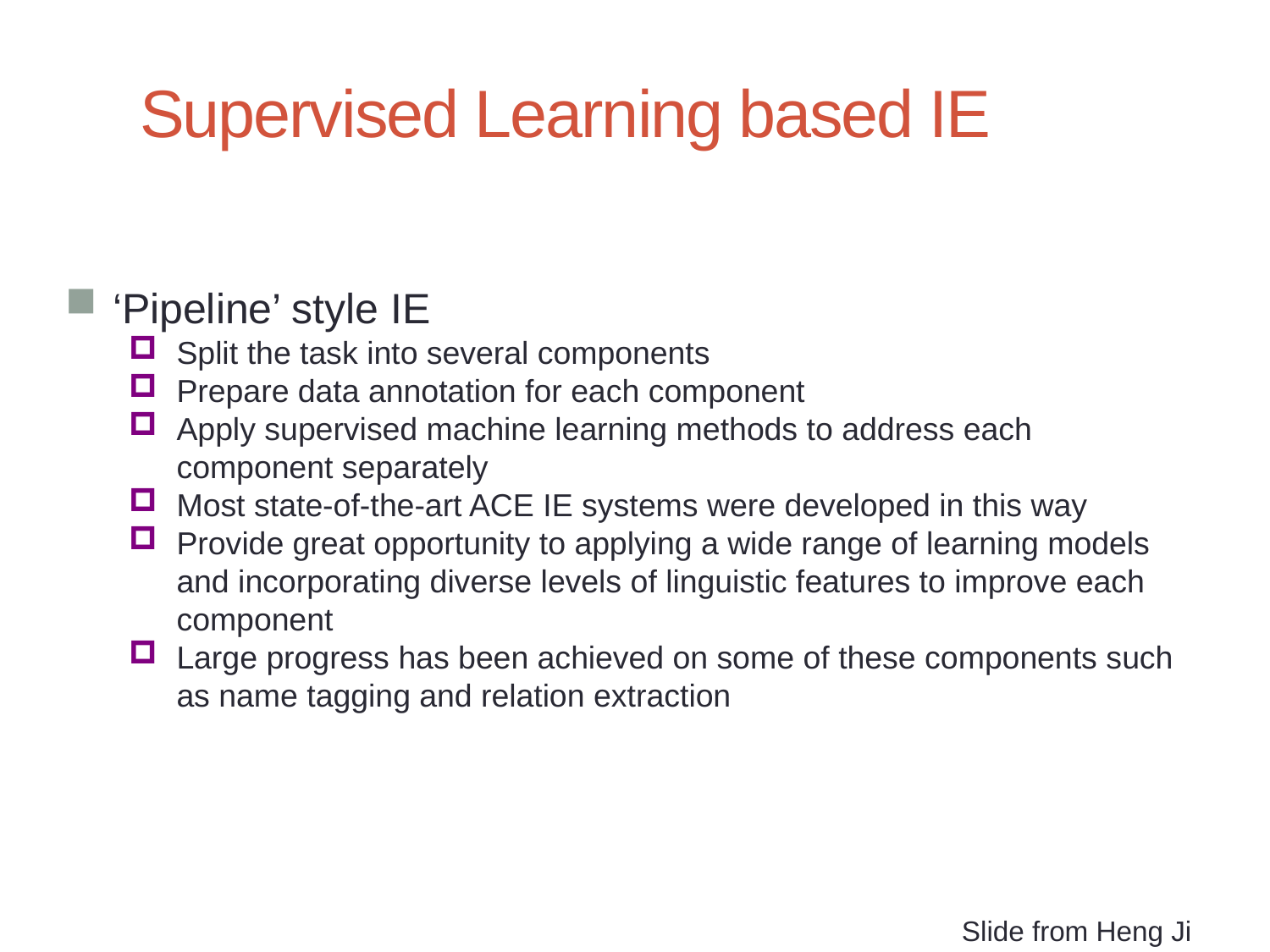

Supervised Learning based IE

‘Pipeline’ style IE
Split the task into several components
Prepare data annotation for each component
Apply supervised machine learning methods to address each component separately
Most state-of-the-art ACE IE systems were developed in this way
Provide great opportunity to applying a wide range of learning models and incorporating diverse levels of linguistic features to improve each component
Large progress has been achieved on some of these components such as name tagging and relation extraction
Slide from Heng Ji